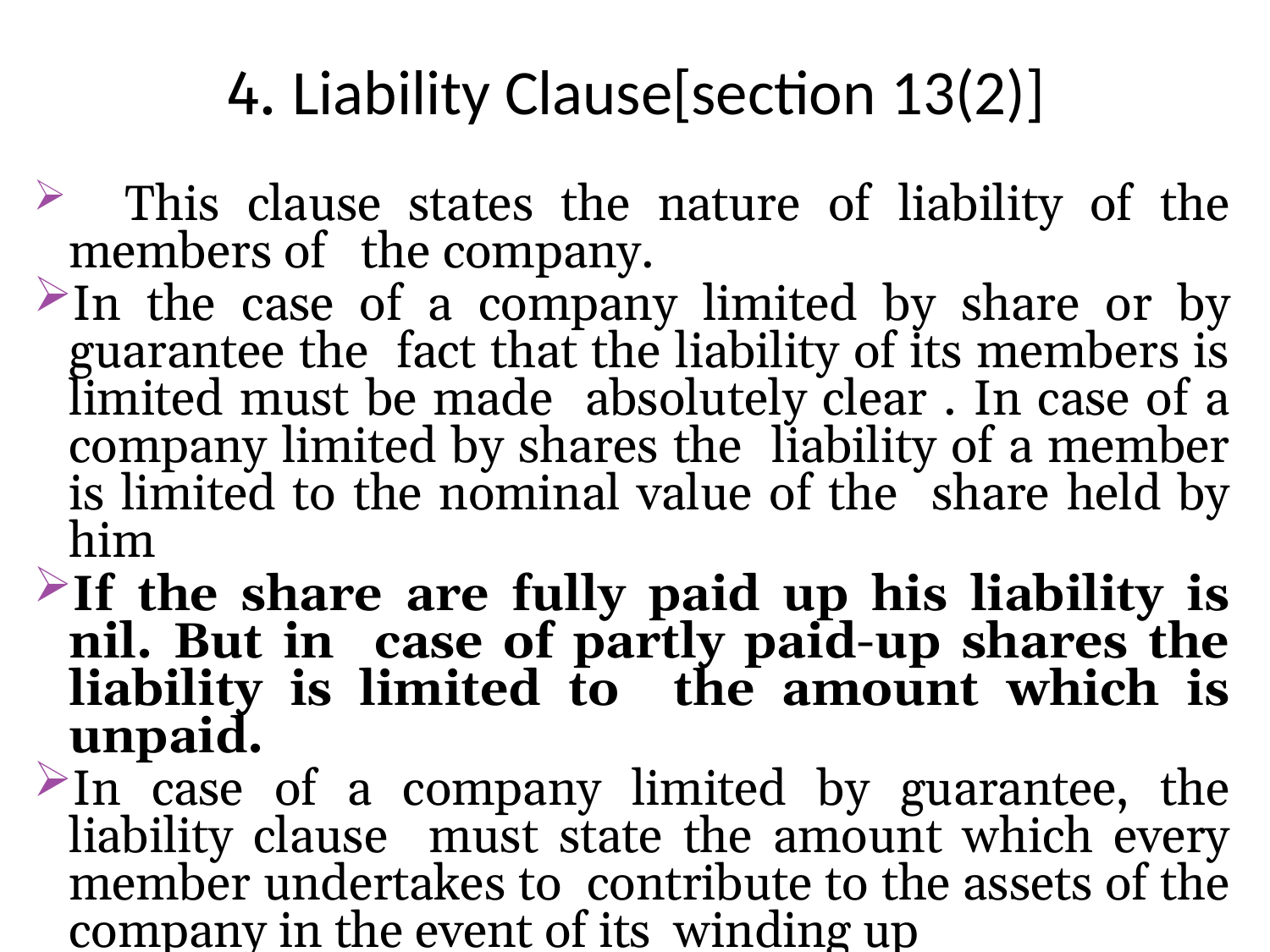

8
# 4. Liability Clause[section 13(2)]
	This clause states the nature of liability of the members of   the company.
In the case of a company limited by share or by guarantee the  fact that the liability of its members is limited must be made  absolutely clear . In case of a company limited by shares the  liability of a member is limited to the nominal value of the  share held by him
If the share are fully paid up his liability is nil. But in  case of partly paid-up shares the liability is limited to  the amount which is unpaid.
In case of a company limited by guarantee, the liability clause  must state the amount which every member undertakes to  contribute to the assets of the company in the event of its  winding up